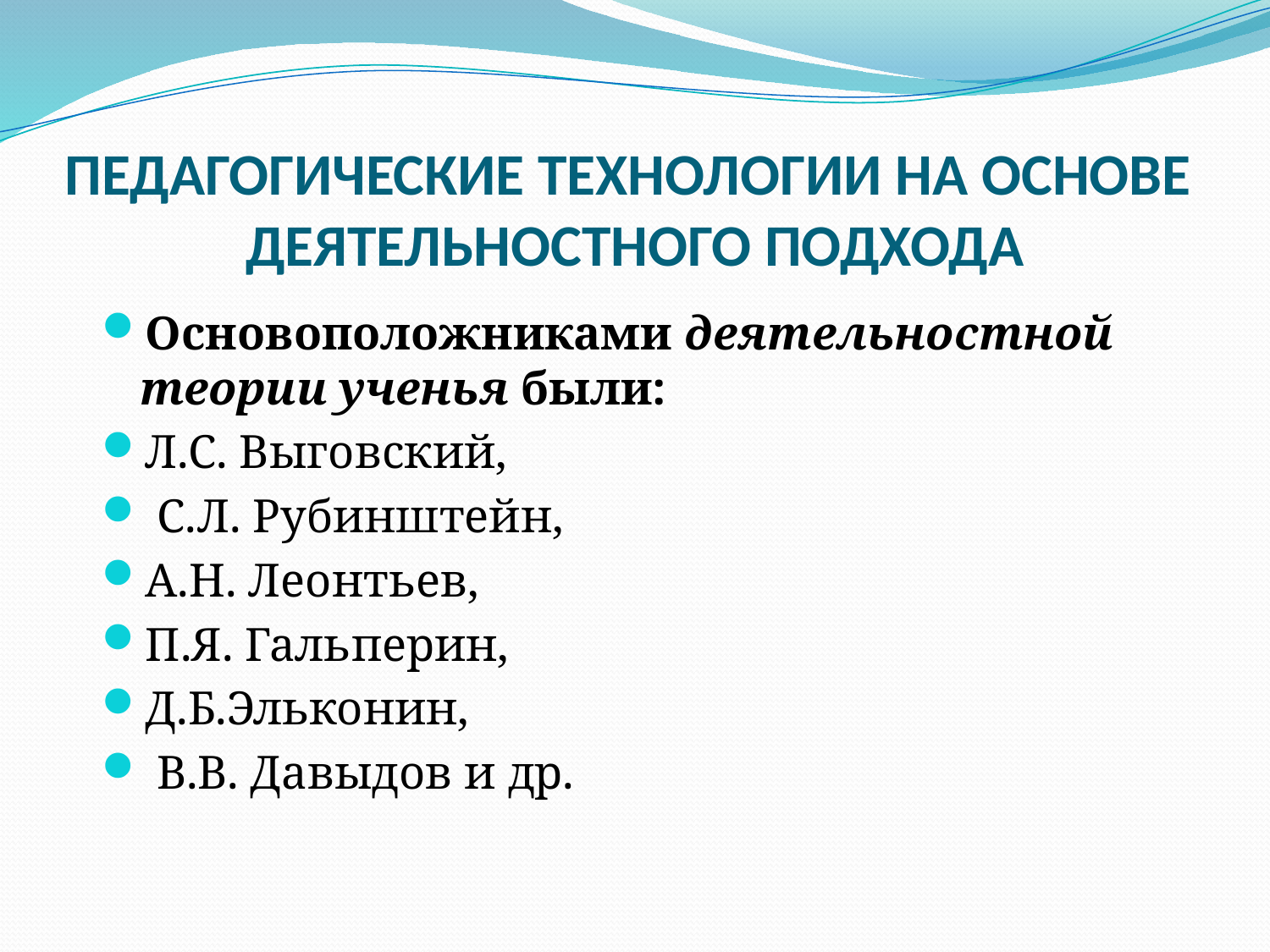

ПЕДАГОГИЧЕСКИЕ ТЕХНОЛОГИИ НА ОСНОВЕ
ДЕЯТЕЛЬНОСТНОГО ПОДХОДА
#
Основоположниками деятельностной теории ученья были:
Л.С. Выговский,
 С.Л. Рубинштейн,
А.Н. Леонтьев,
П.Я. Гальперин,
Д.Б.Эльконин,
 В.В. Давыдов и др.